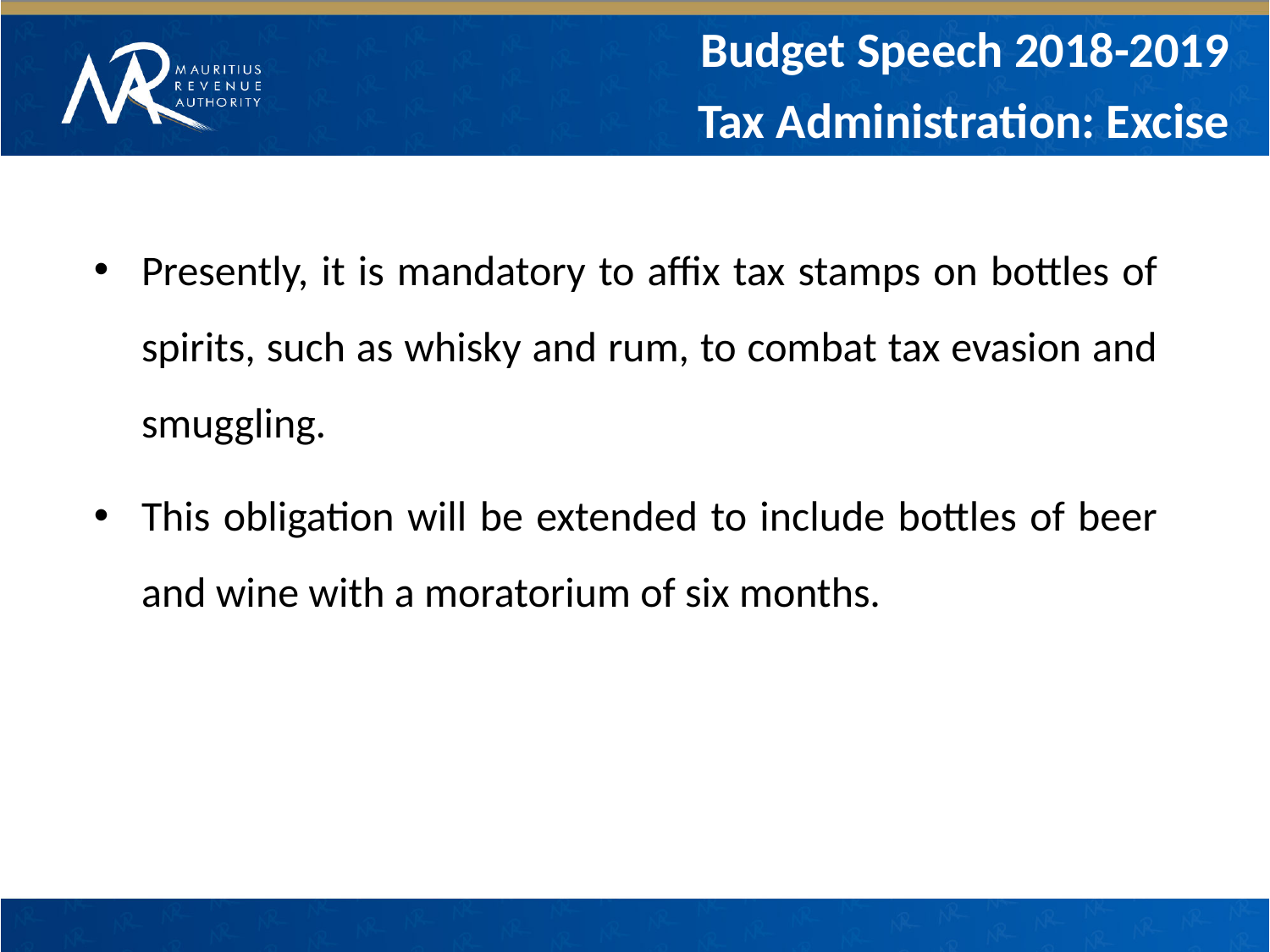

Budget Speech 2018-2019
Tax Administration: Excise
Presently, it is mandatory to affix tax stamps on bottles of spirits, such as whisky and rum, to combat tax evasion and smuggling.
This obligation will be extended to include bottles of beer and wine with a moratorium of six months.